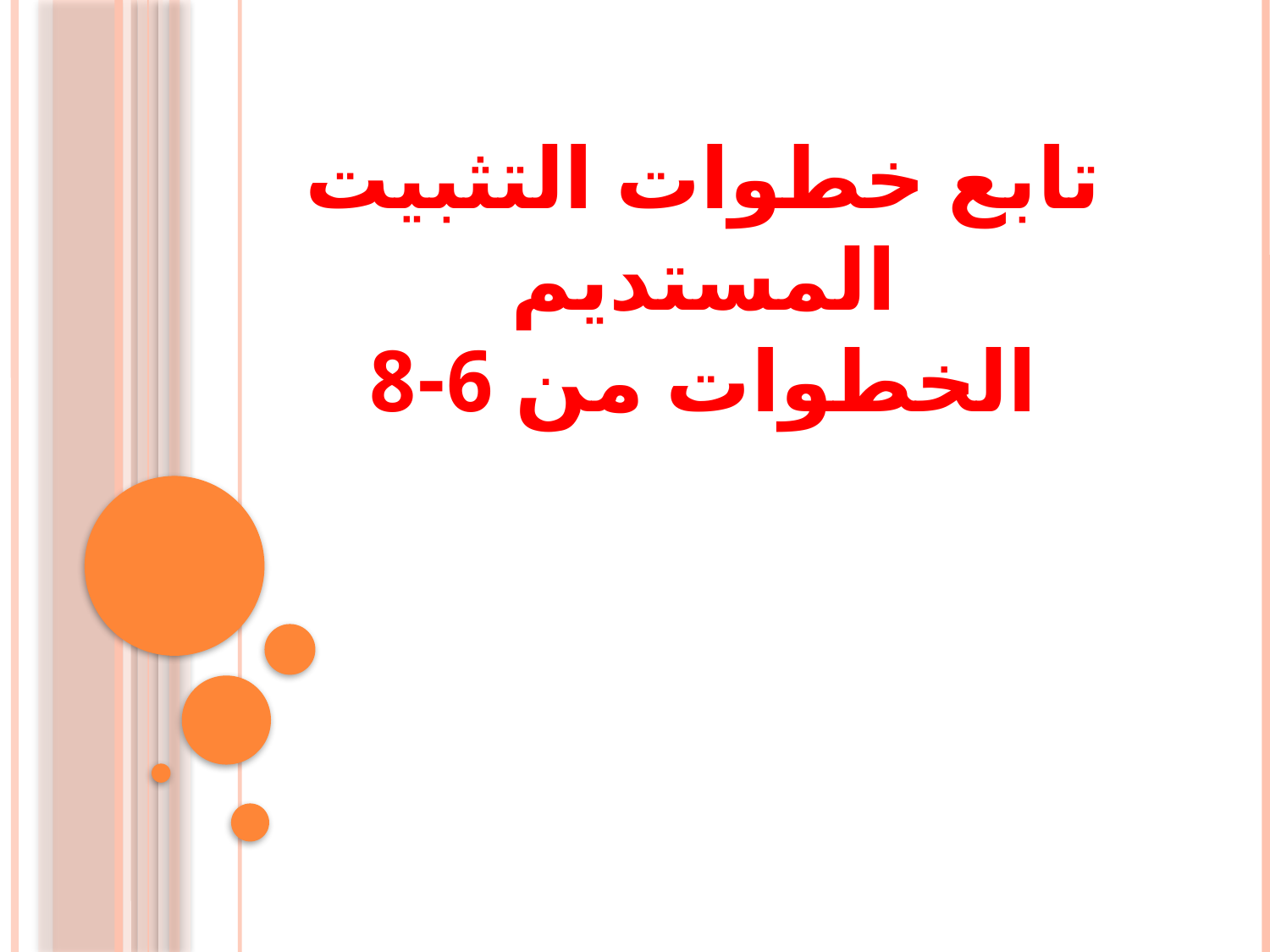

# تابع خطوات التثبيت المستديم الخطوات من 6-8